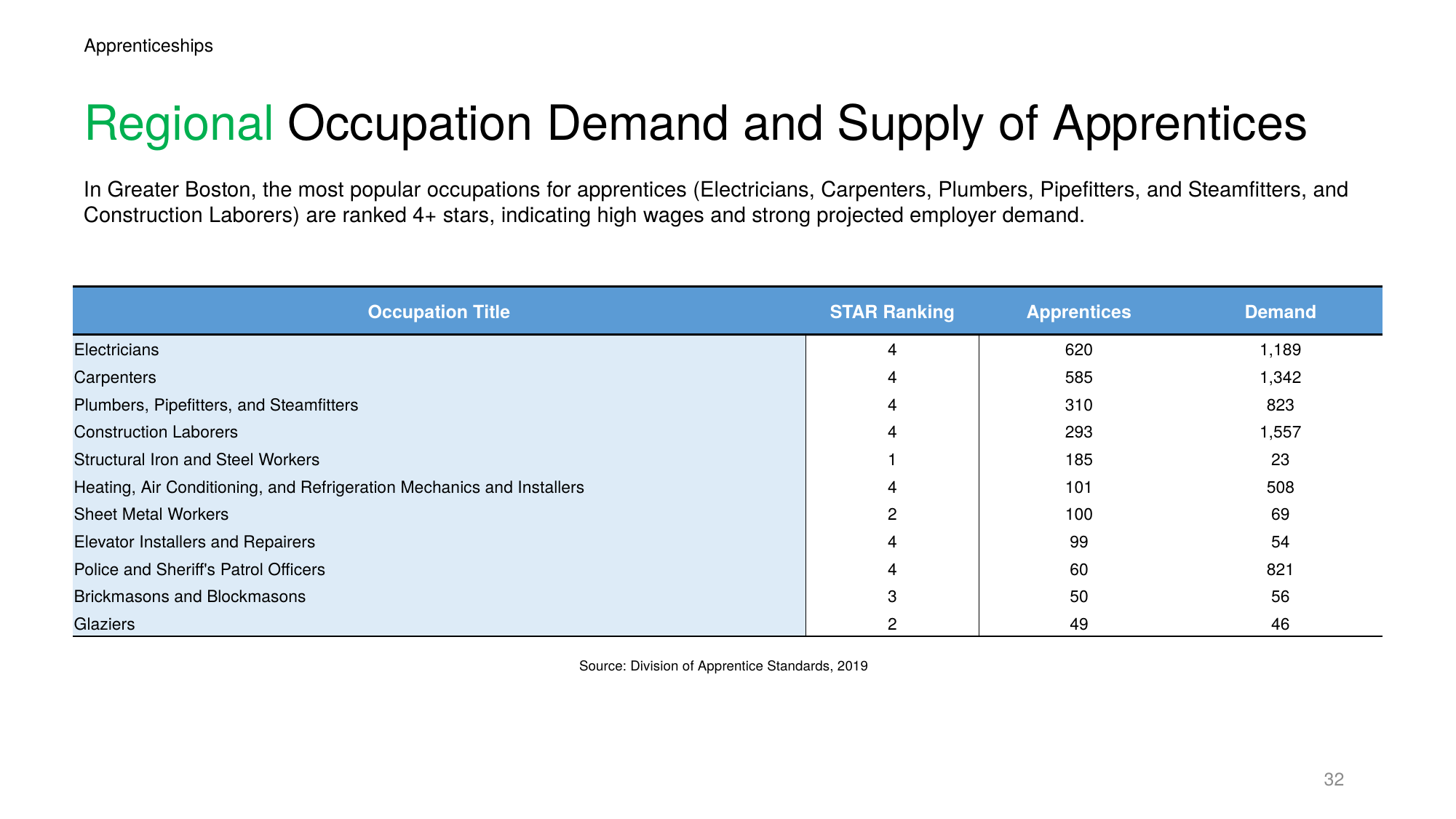

Apprenticeships
# Regional Occupation Demand and Supply of Apprentices
In Greater Boston, the most popular occupations for apprentices (Electricians, Carpenters, Plumbers, Pipefitters, and Steamfitters, and Construction Laborers) are ranked 4+ stars, indicating high wages and strong projected employer demand.
| Occupation Title | STAR Ranking | Apprentices | Demand |
| --- | --- | --- | --- |
| Electricians | 4 | 620 | 1,189 |
| Carpenters | 4 | 585 | 1,342 |
| Plumbers, Pipefitters, and Steamfitters | 4 | 310 | 823 |
| Construction Laborers | 4 | 293 | 1,557 |
| Structural Iron and Steel Workers | 1 | 185 | 23 |
| Heating, Air Conditioning, and Refrigeration Mechanics and Installers | 4 | 101 | 508 |
| Sheet Metal Workers | 2 | 100 | 69 |
| Elevator Installers and Repairers | 4 | 99 | 54 |
| Police and Sheriff's Patrol Officers | 4 | 60 | 821 |
| Brickmasons and Blockmasons | 3 | 50 | 56 |
| Glaziers | 2 | 49 | 46 |
 Source: Division of Apprentice Standards, 2019
32